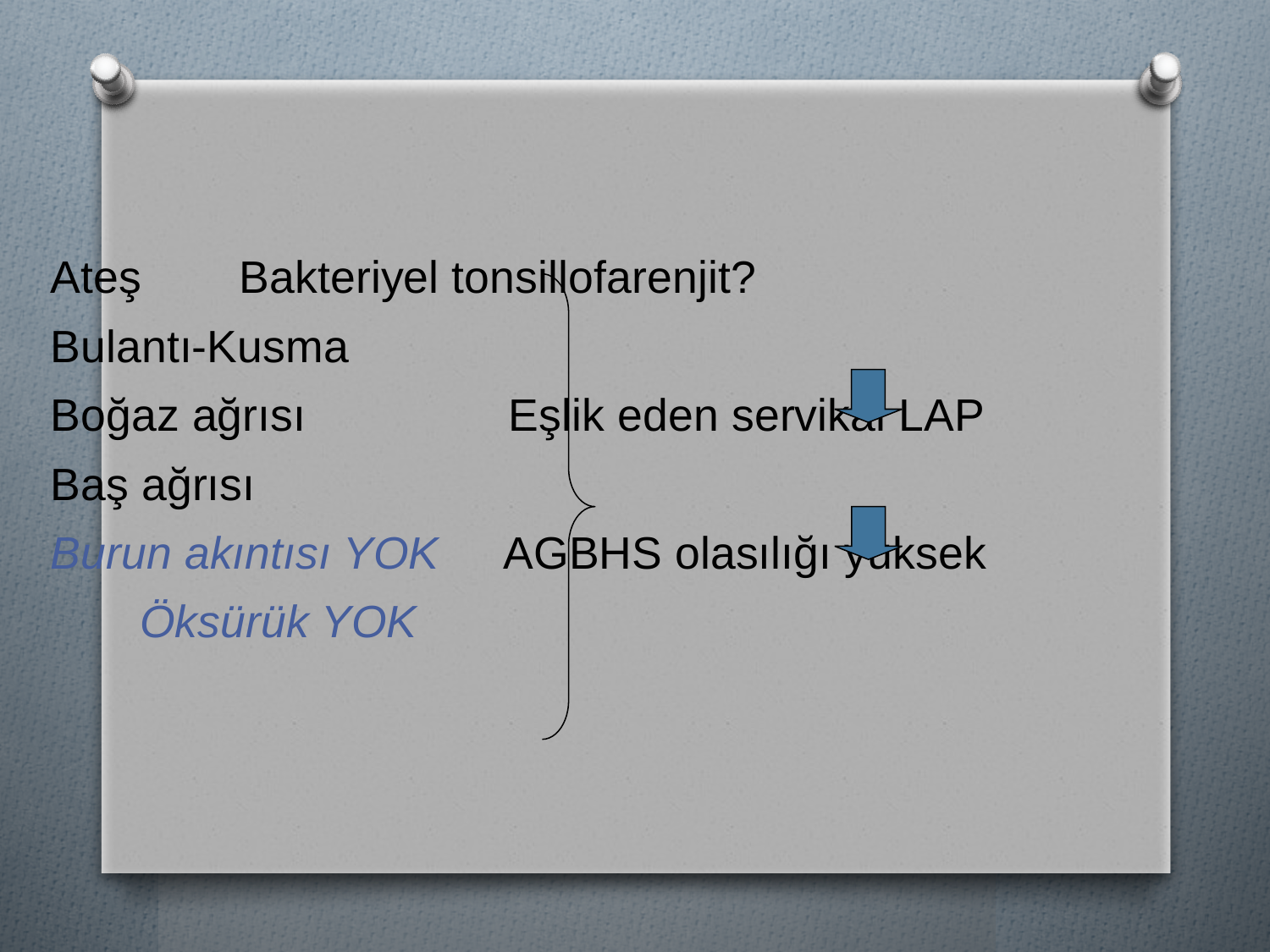

Ateş			     Bakteriyel tonsillofarenjit?
		Bulantı-Kusma
		Boğaz ağrısı                Eşlik eden servikal LAP
		Baş ağrısı
		Burun akıntısı YOK     AGBHS olasılığı yüksek
          Öksürük YOK